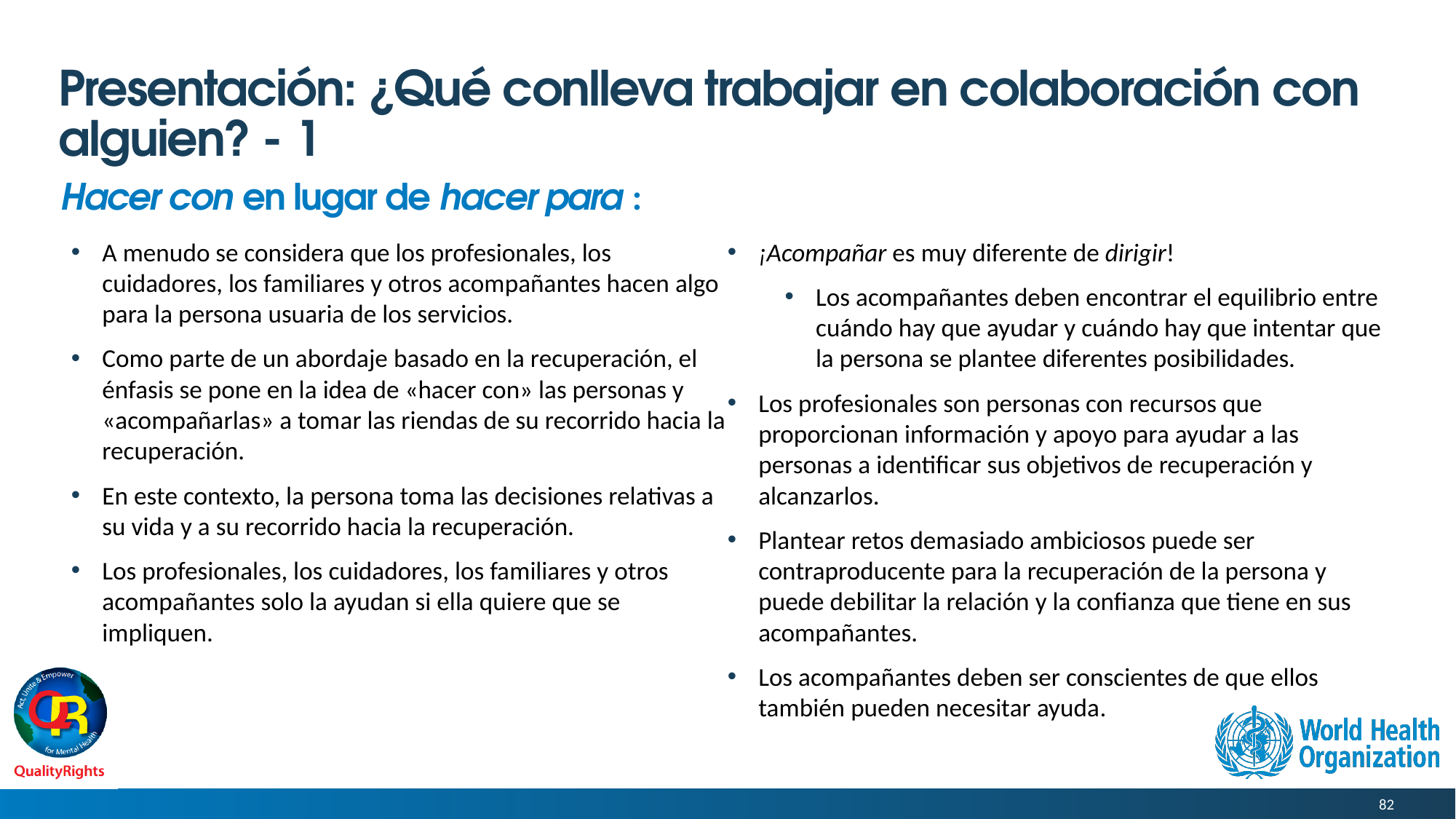

# Presentación: ¿Qué conlleva trabajar en colaboración con alguien? - 1
Hacer con en lugar de hacer para :
A menudo se considera que los profesionales, los cuidadores, los familiares y otros acompañantes hacen algo para la persona usuaria de los servicios.
Como parte de un abordaje basado en la recuperación, el énfasis se pone en la idea de «hacer con» las personas y «acompañarlas» a tomar las riendas de su recorrido hacia la recuperación.
En este contexto, la persona toma las decisiones relativas a su vida y a su recorrido hacia la recuperación.
Los profesionales, los cuidadores, los familiares y otros acompañantes solo la ayudan si ella quiere que se impliquen.

¡Acompañar es muy diferente de dirigir!
Los acompañantes deben encontrar el equilibrio entre cuándo hay que ayudar y cuándo hay que intentar que la persona se plantee diferentes posibilidades.
Los profesionales son personas con recursos que proporcionan información y apoyo para ayudar a las personas a identificar sus objetivos de recuperación y alcanzarlos.
Plantear retos demasiado ambiciosos puede ser contraproducente para la recuperación de la persona y puede debilitar la relación y la confianza que tiene en sus acompañantes.
Los acompañantes deben ser conscientes de que ellos también pueden necesitar ayuda.